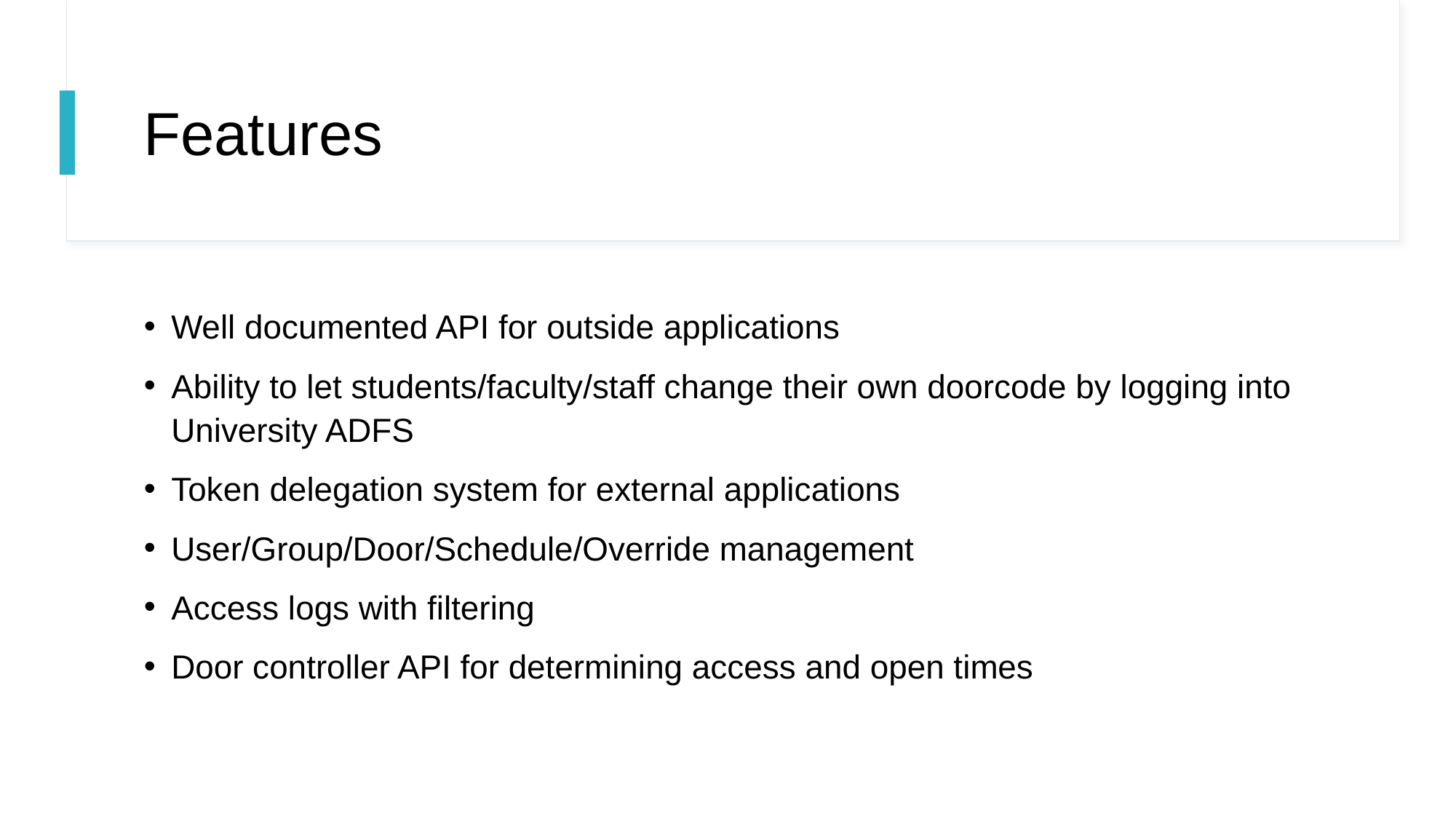

# Features

Well documented API for outside applications
Ability to let students/faculty/staff change their own doorcode by logging into University ADFS
Token delegation system for external applications
User/Group/Door/Schedule/Override management
Access logs with filtering
Door controller API for determining access and open times